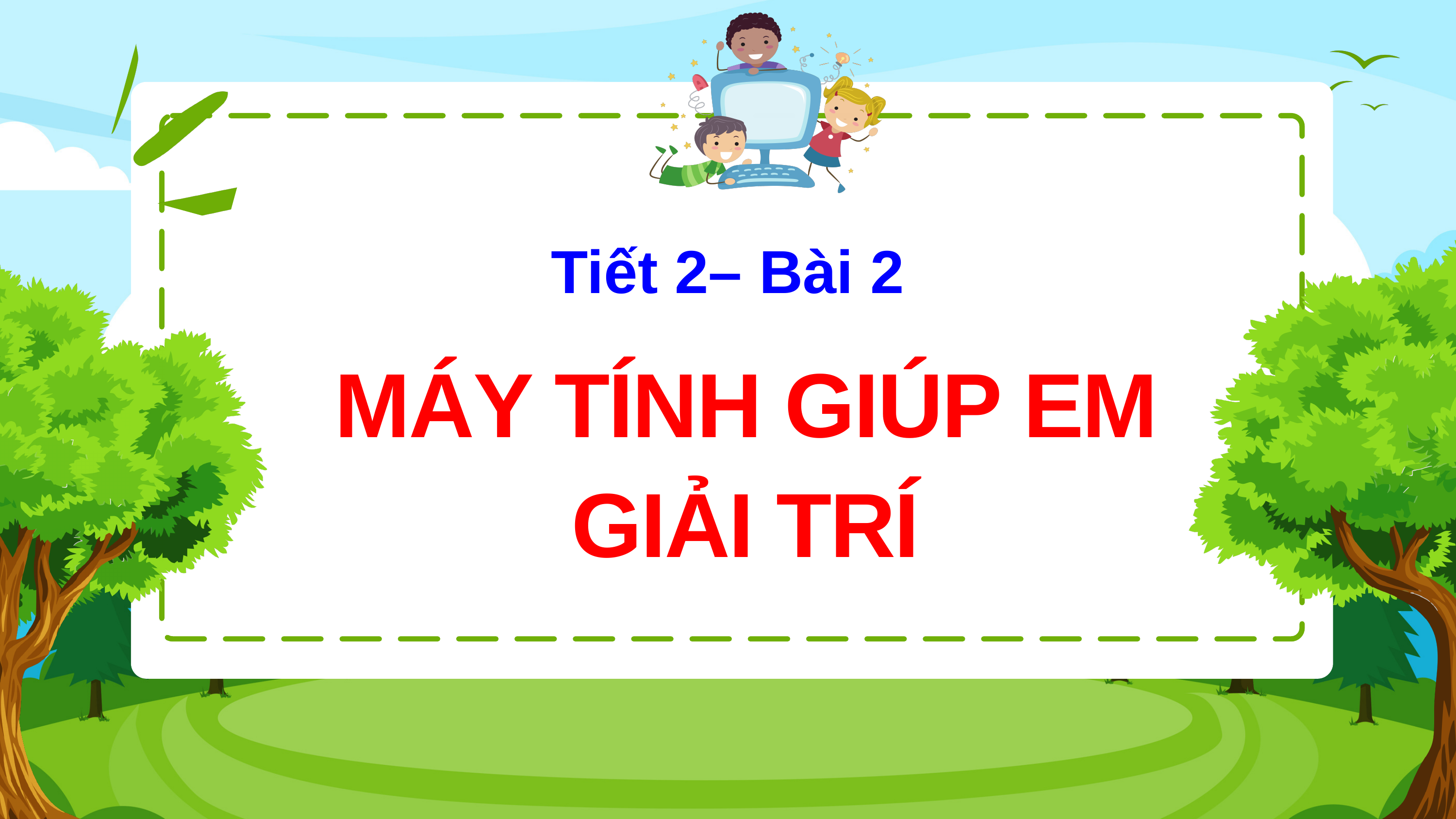

Tiết 2– Bài 2

MÁY TÍNH GIÚP EM GIẢI TRÍ